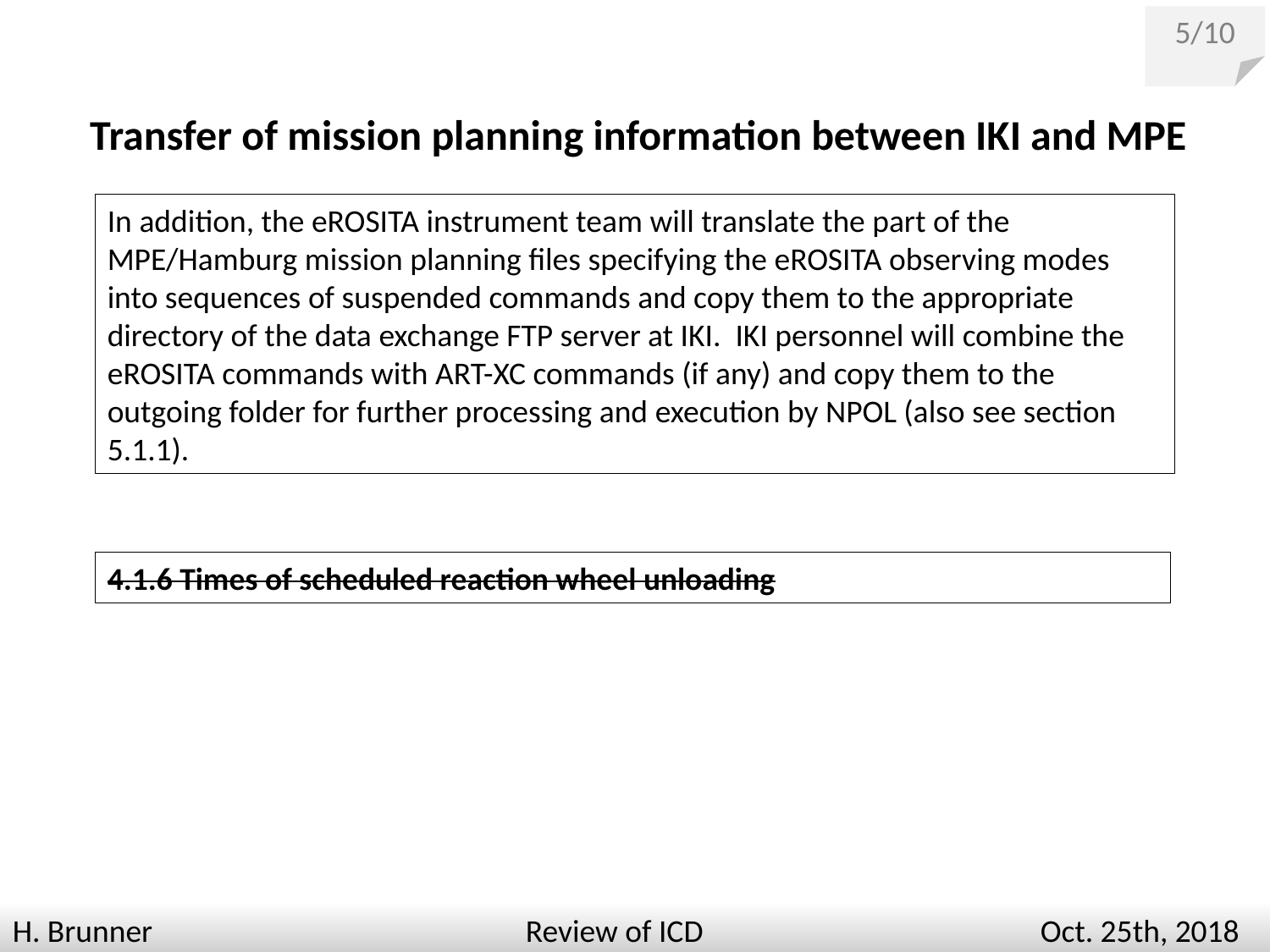

5/10
Transfer of mission planning information between IKI and MPE
In addition, the eROSITA instrument team will translate the part of the MPE/Hamburg mission planning files specifying the eROSITA observing modes into sequences of suspended commands and copy them to the appropriate directory of the data exchange FTP server at IKI.  IKI personnel will combine the eROSITA commands with ART-XC commands (if any) and copy them to the outgoing folder for further processing and execution by NPOL (also see section 5.1.1).
4.1.6 Times of scheduled reaction wheel unloading
H. Brunner                                                    Review of ICD                                               Oct. 25th, 2018